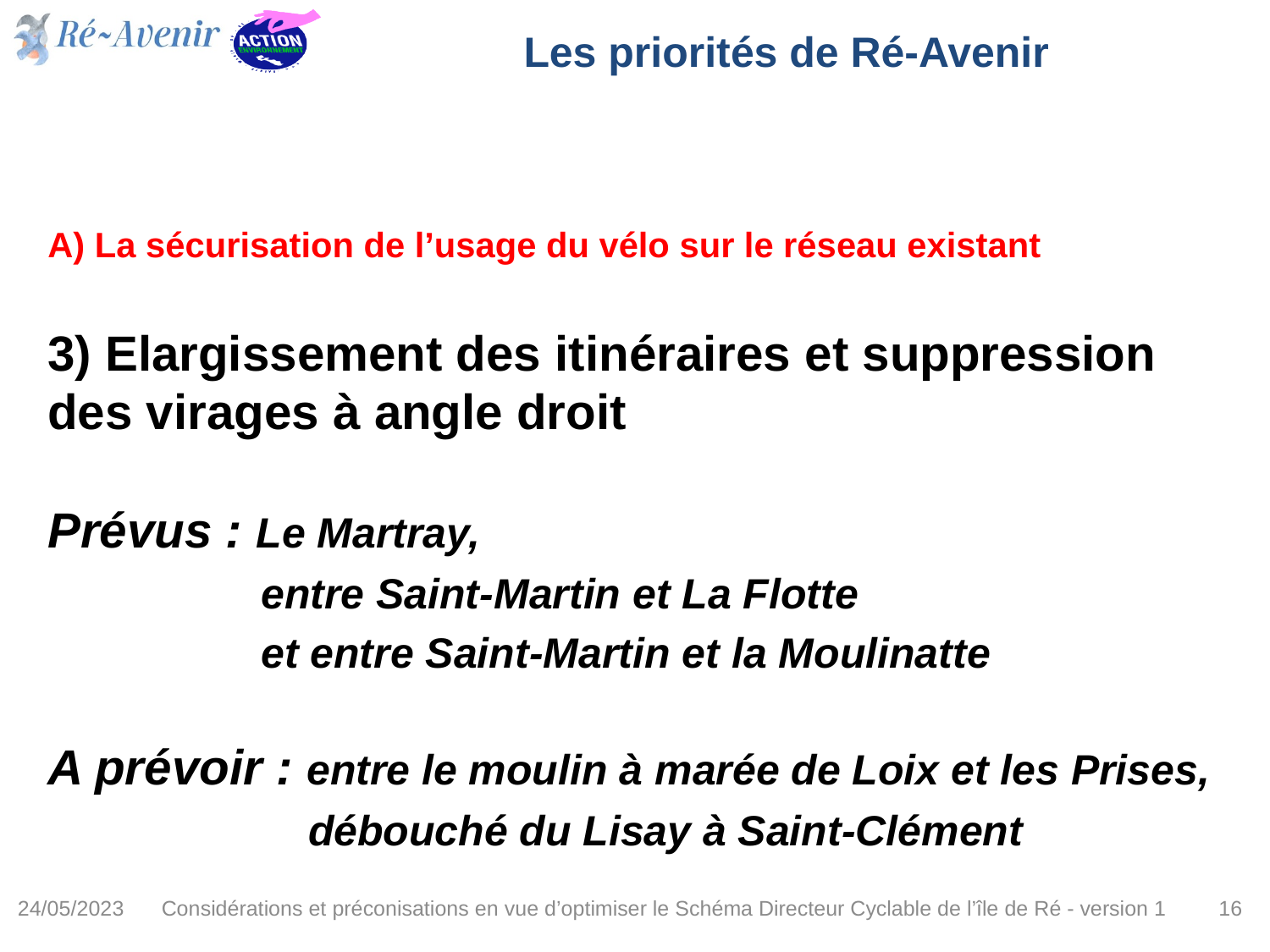

# Les priorités de Ré-Avenir
A) La sécurisation de l’usage du vélo sur le réseau existant

3) Elargissement des itinéraires et suppression des virages à angle droit

Prévus : Le Martray,
                  entre Saint-Martin et La Flotte
                  et entre Saint-Martin et la Moulinatte

A prévoir : entre le moulin à marée de Loix et les Prises,
                      débouché du Lisay à Saint-Clément

24/05/2023
Considérations et préconisations en vue d’optimiser le Schéma Directeur Cyclable de l’île de Ré - version 1
16